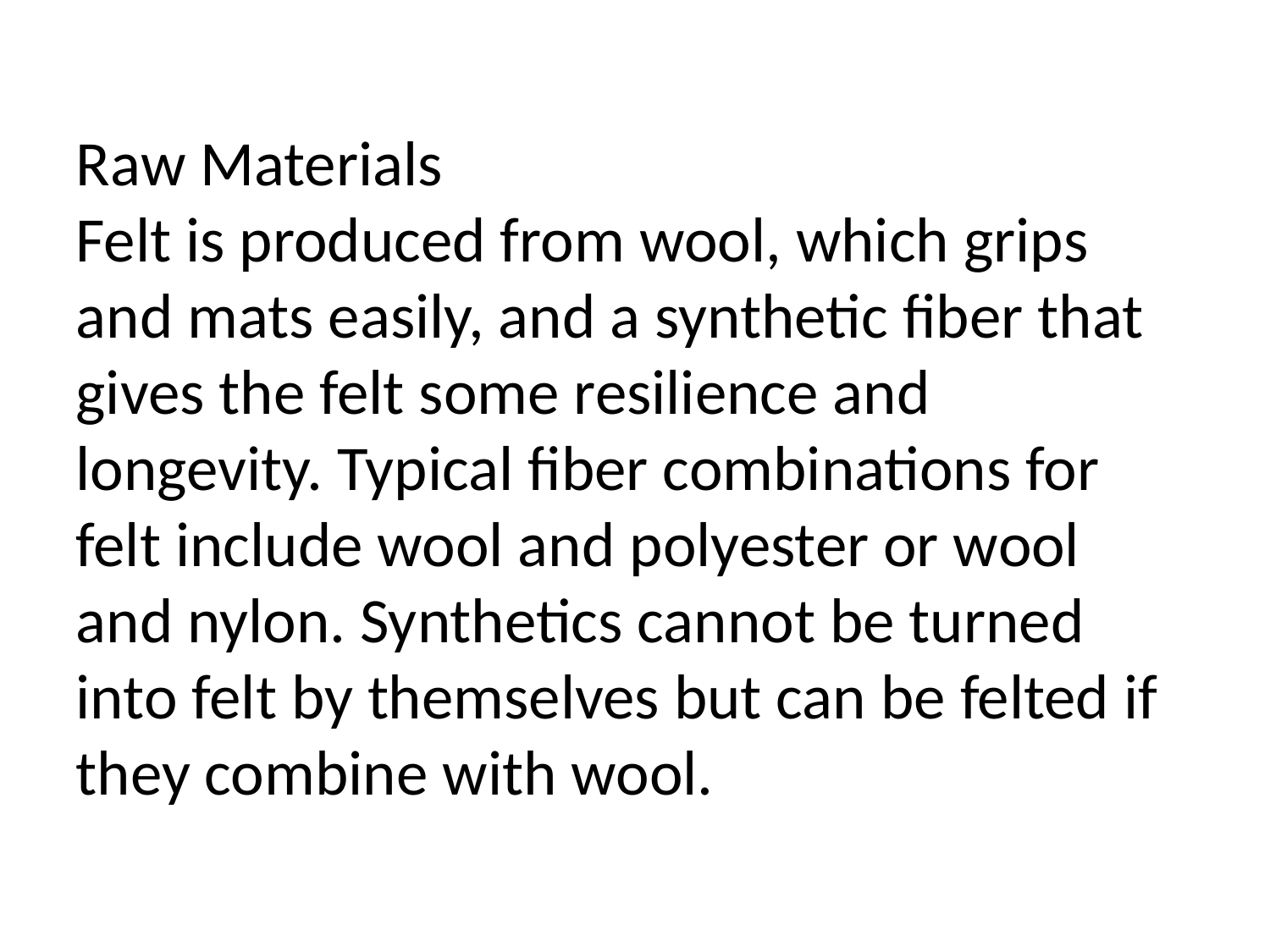

Raw Materials
Felt is produced from wool, which grips and mats easily, and a synthetic fiber that gives the felt some resilience and longevity. Typical fiber combinations for felt include wool and polyester or wool and nylon. Synthetics cannot be turned into felt by themselves but can be felted if they combine with wool.